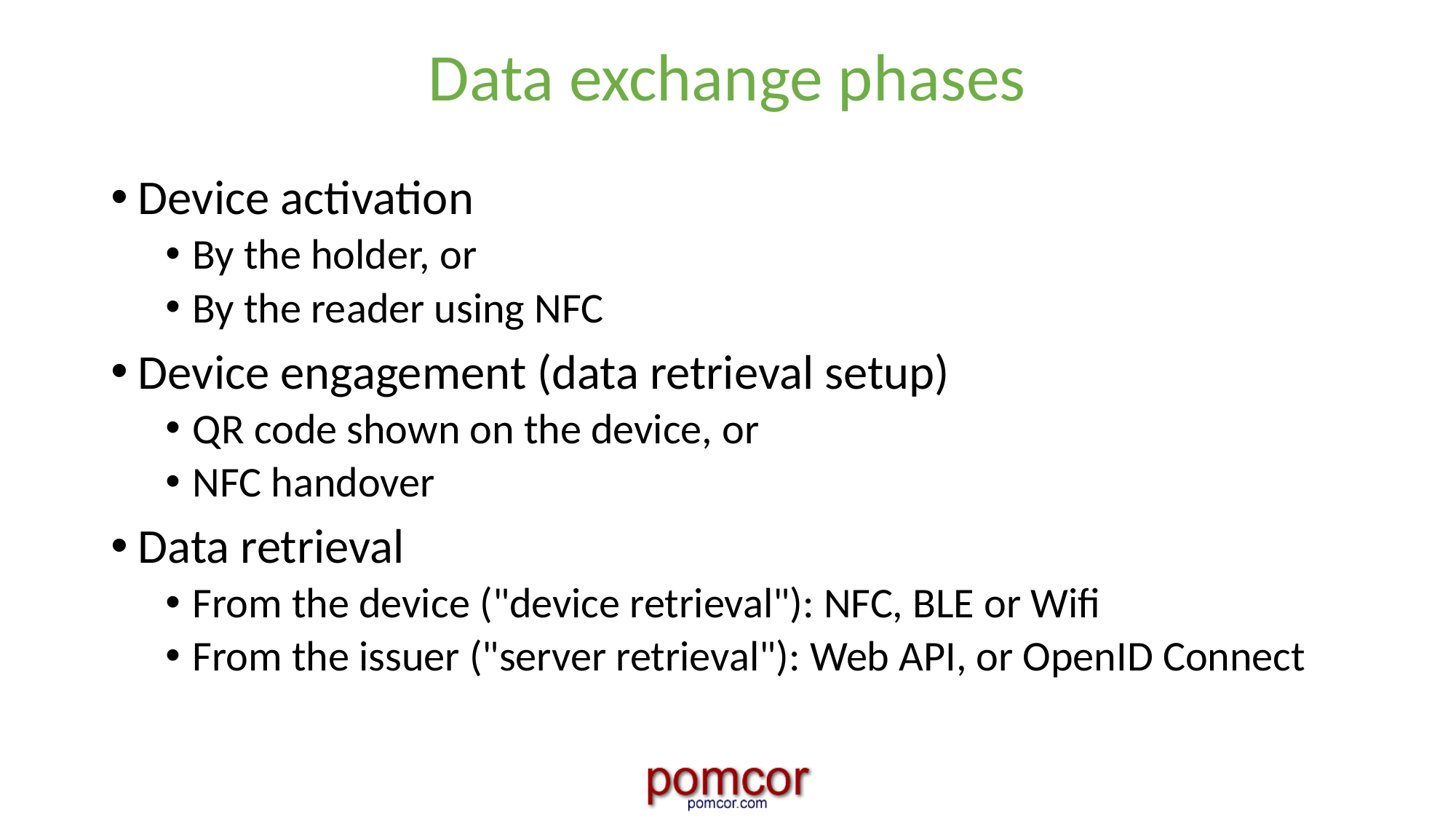

# Data exchange phases
Device activation
By the holder, or
By the reader using NFC
Device engagement (data retrieval setup)
QR code shown on the device, or
NFC handover
Data retrieval
From the device ("device retrieval"): NFC, BLE or Wifi
From the issuer ("server retrieval"): Web API, or OpenID Connect